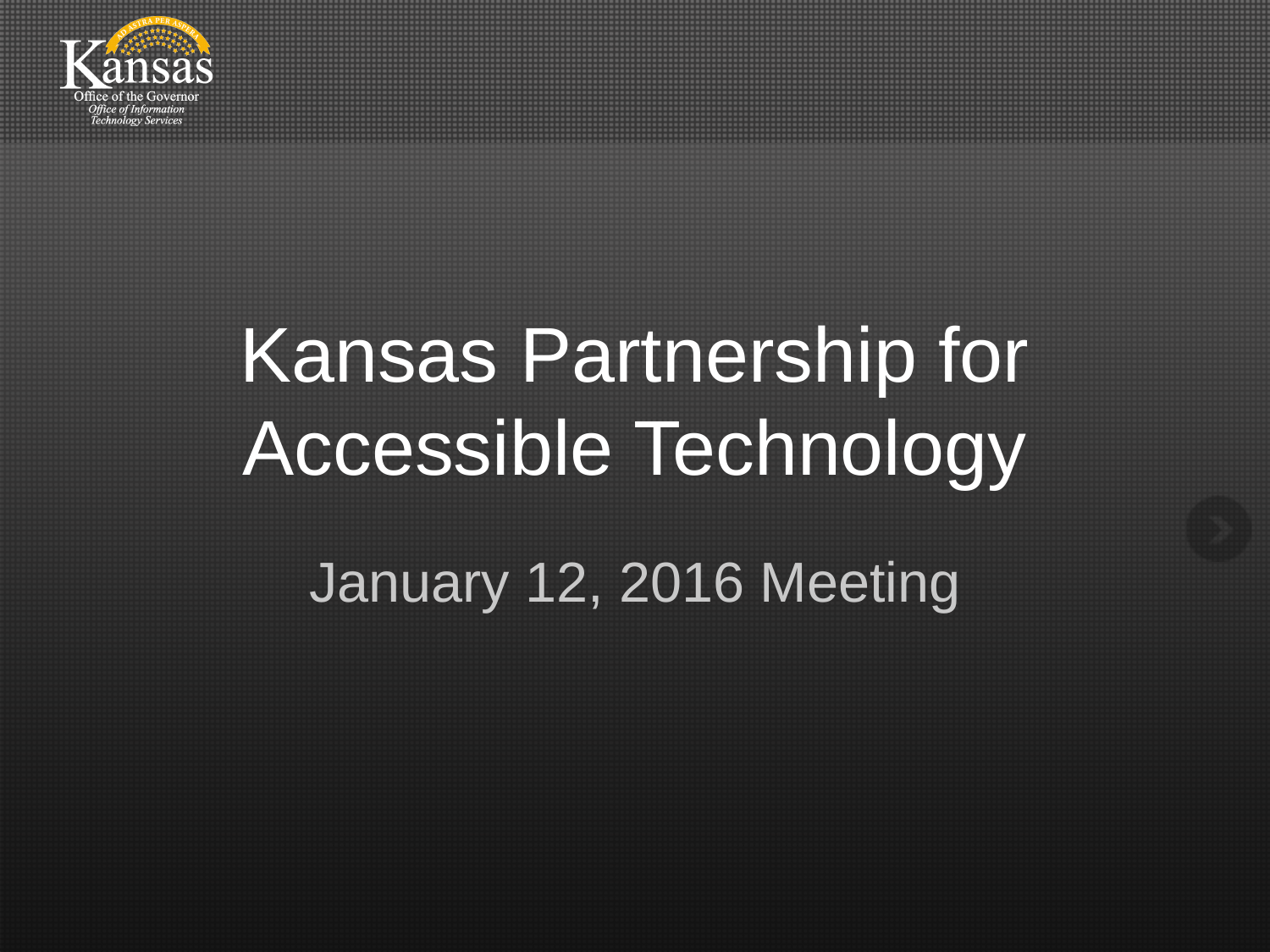

# Kansas Partnership for Accessible Technology
January 12, 2016 Meeting